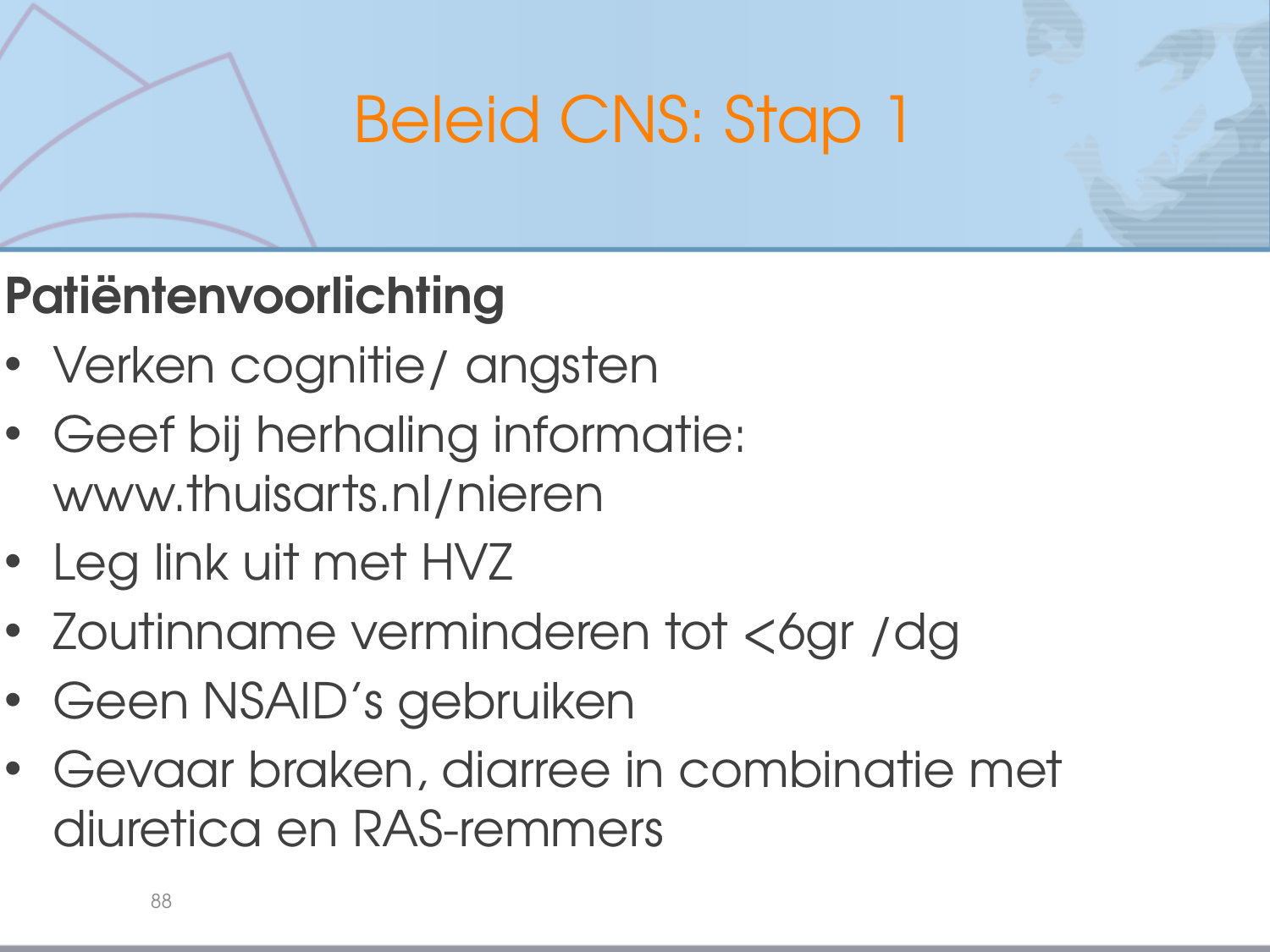

# Beleid CNS: Stap 1
Patiëntenvoorlichting
Verken cognitie/ angsten
Geef bij herhaling informatie: www.thuisarts.nl/nieren
Leg link uit met HVZ
Zoutinname verminderen tot <6gr /dg
Geen NSAID’s gebruiken
Gevaar braken, diarree in combinatie met diuretica en RAS-remmers
88